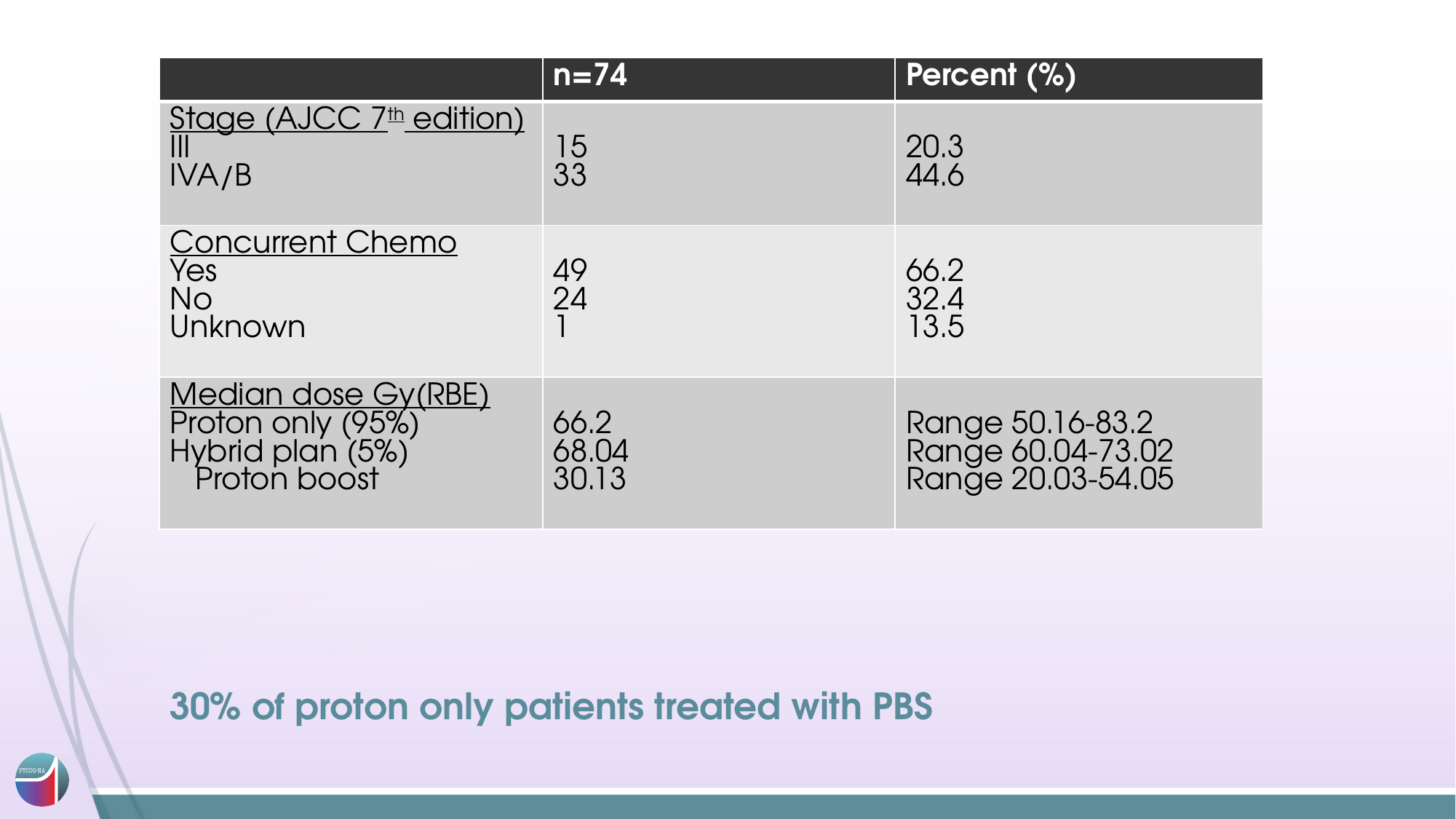

|  | n=74 | Percent (%) |
| --- | --- | --- |
| Stage (AJCC 7th edition) III IVA/B | 15 33 | 20.3 44.6 |
| Concurrent Chemo Yes No Unknown | 49 24 1 | 66.2 32.4 13.5 |
| Median dose Gy(RBE) Proton only (95%) Hybrid plan (5%) Proton boost | 66.2 68.04 30.13 | Range 50.16-83.2 Range 60.04-73.02 Range 20.03-54.05 |
30% of proton only patients treated with PBS